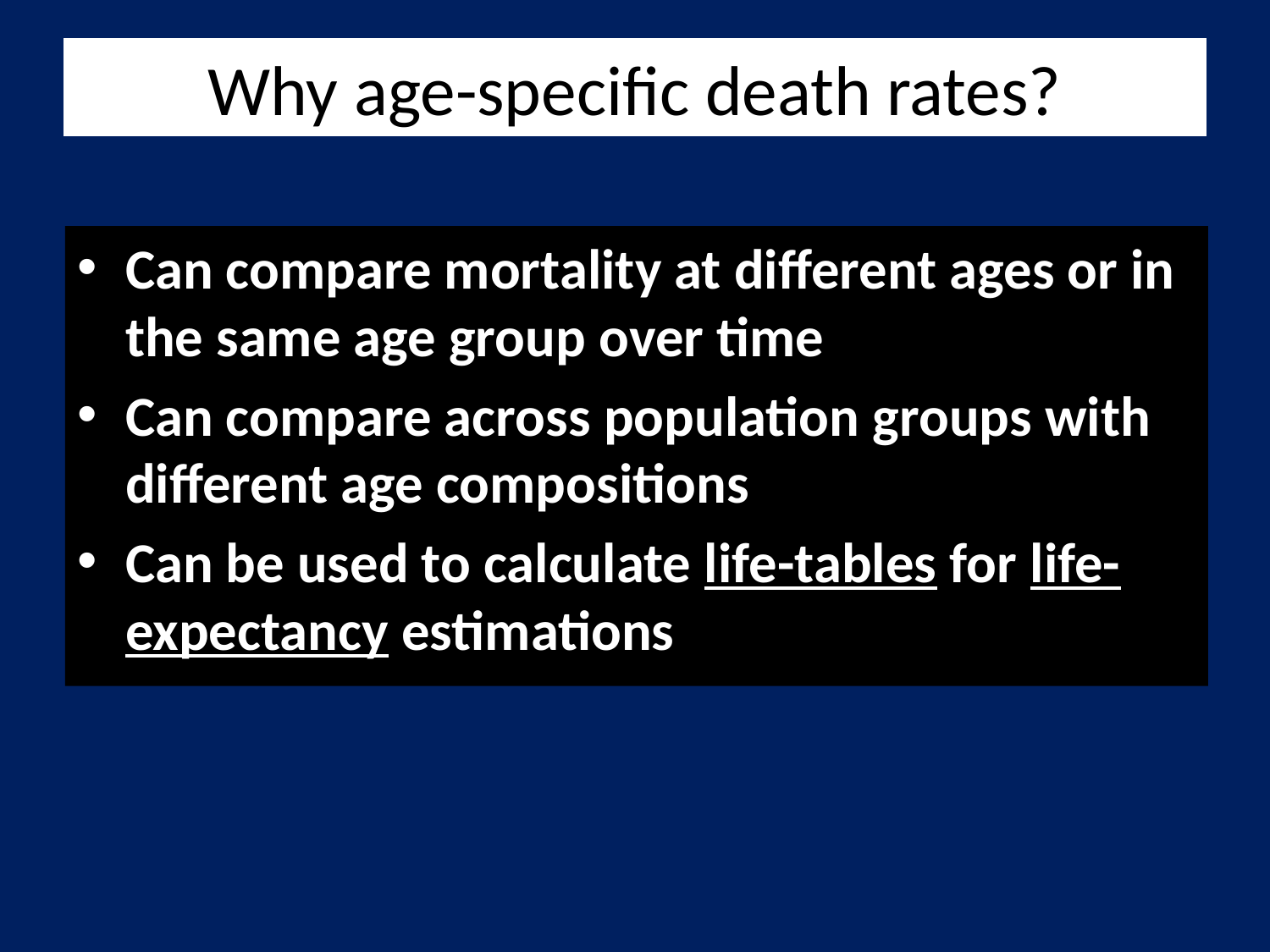

# Why age-specific death rates?
Can compare mortality at different ages or in the same age group over time
Can compare across population groups with different age compositions
Can be used to calculate life-tables for life-expectancy estimations